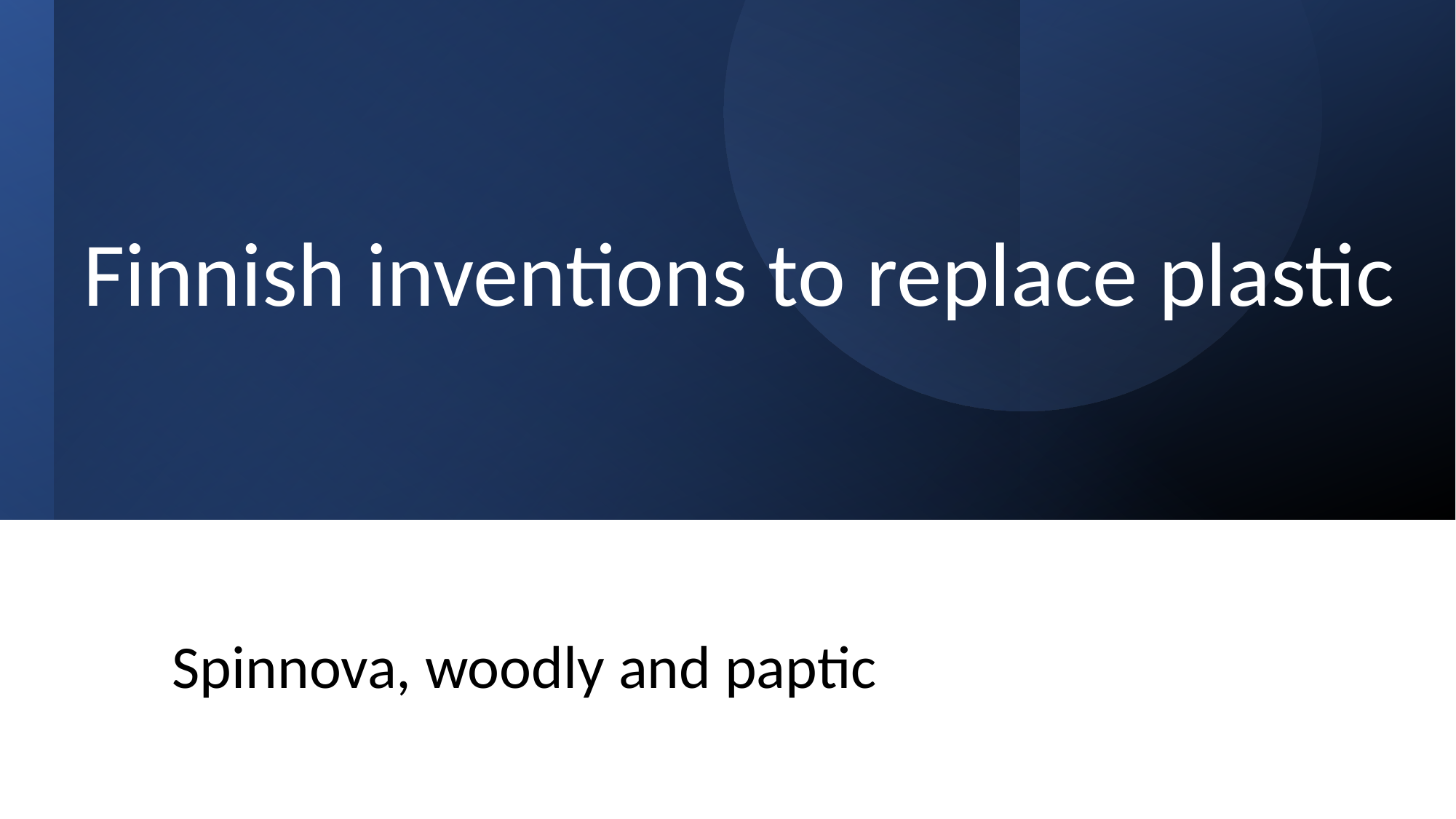

# Finnish inventions to replace plastic
Spinnova, woodly and paptic